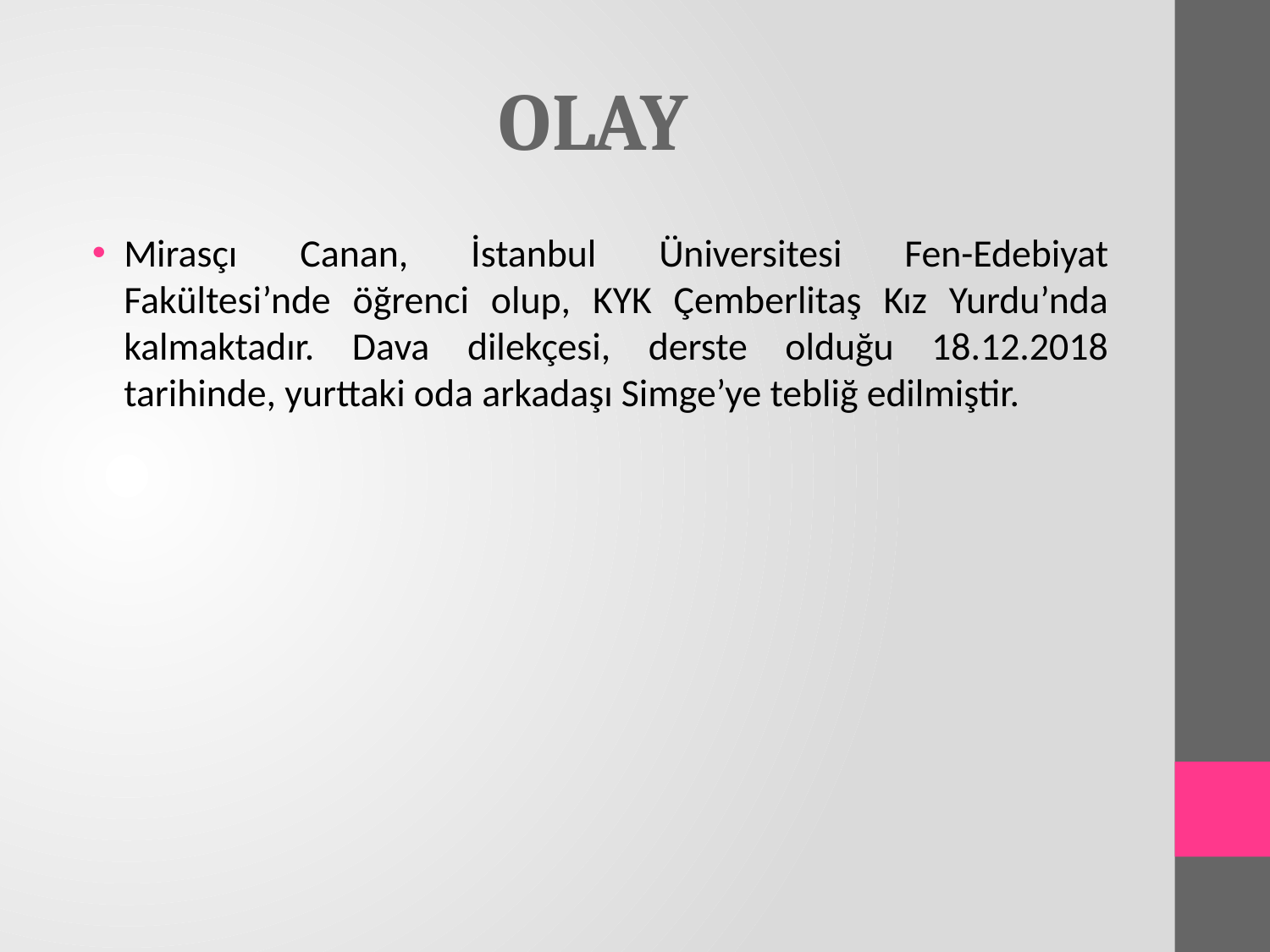

# OLAY
Mirasçı Canan, İstanbul Üniversitesi Fen-Edebiyat Fakültesi’nde öğrenci olup, KYK Çemberlitaş Kız Yurdu’nda kalmaktadır. Dava dilekçesi, derste olduğu 18.12.2018 tarihinde, yurttaki oda arkadaşı Simge’ye tebliğ edilmiştir.